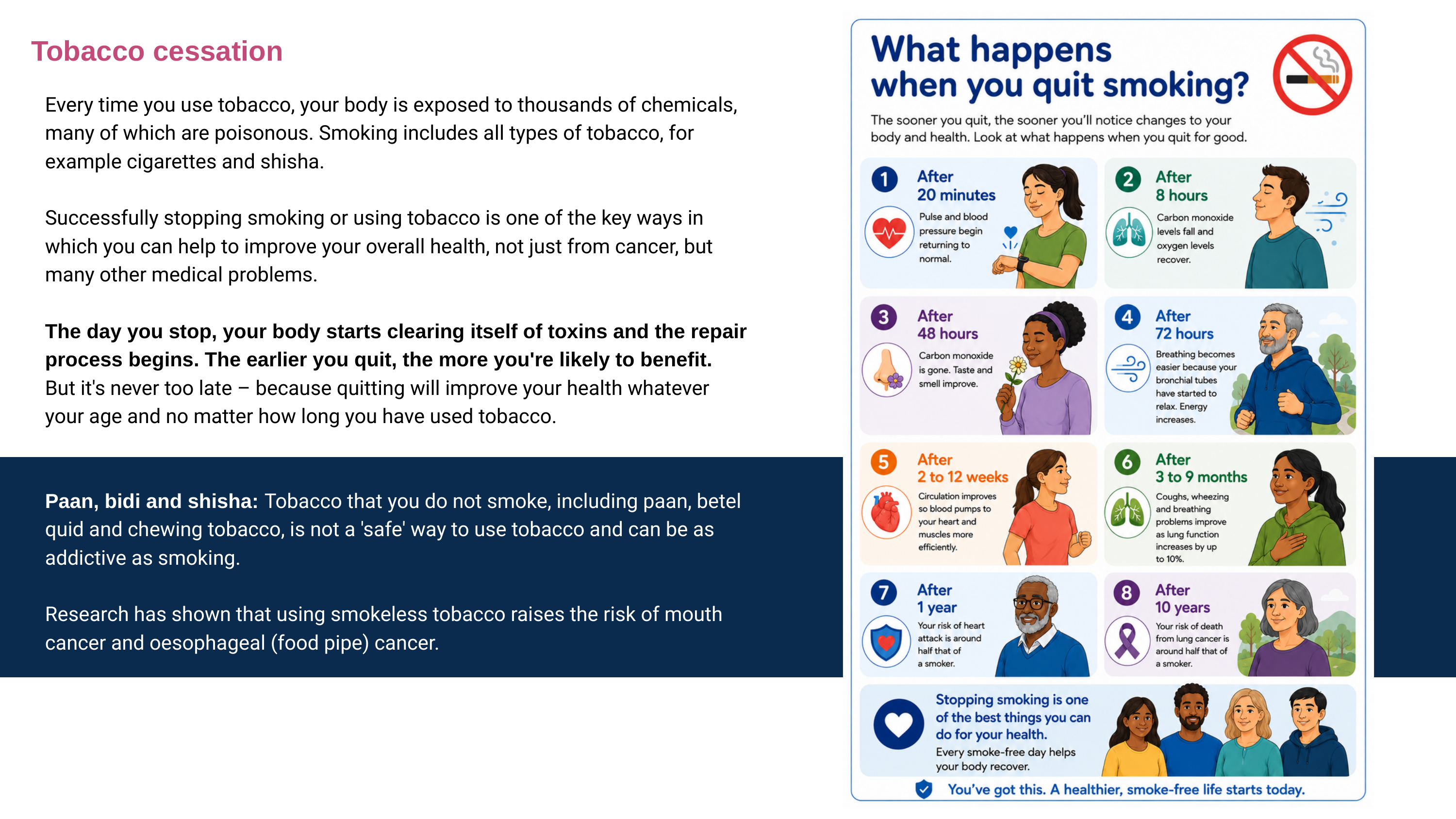

Tobacco cessation
Every time you use tobacco, your body is exposed to thousands of chemicals, many of which are poisonous. Smoking includes all types of tobacco, for example cigarettes and shisha.

Successfully stopping smoking or using tobacco is one of the key ways in which you can help to improve your overall health, not just from cancer, but many other medical problems.

The day you stop, your body starts clearing itself of toxins and the repair process begins. The earlier you quit, the more you're likely to benefit. But it's never too late – because quitting will improve your health whatever your age and no matter how long you have used tobacco.

Paan, bidi and shisha: Tobacco that you do not smoke, including paan, betel quid and chewing tobacco, is not a 'safe' way to use tobacco and can be as addictive as smoking.

Research has shown that using smokeless tobacco raises the risk of mouth cancer and oesophageal (food pipe) cancer.